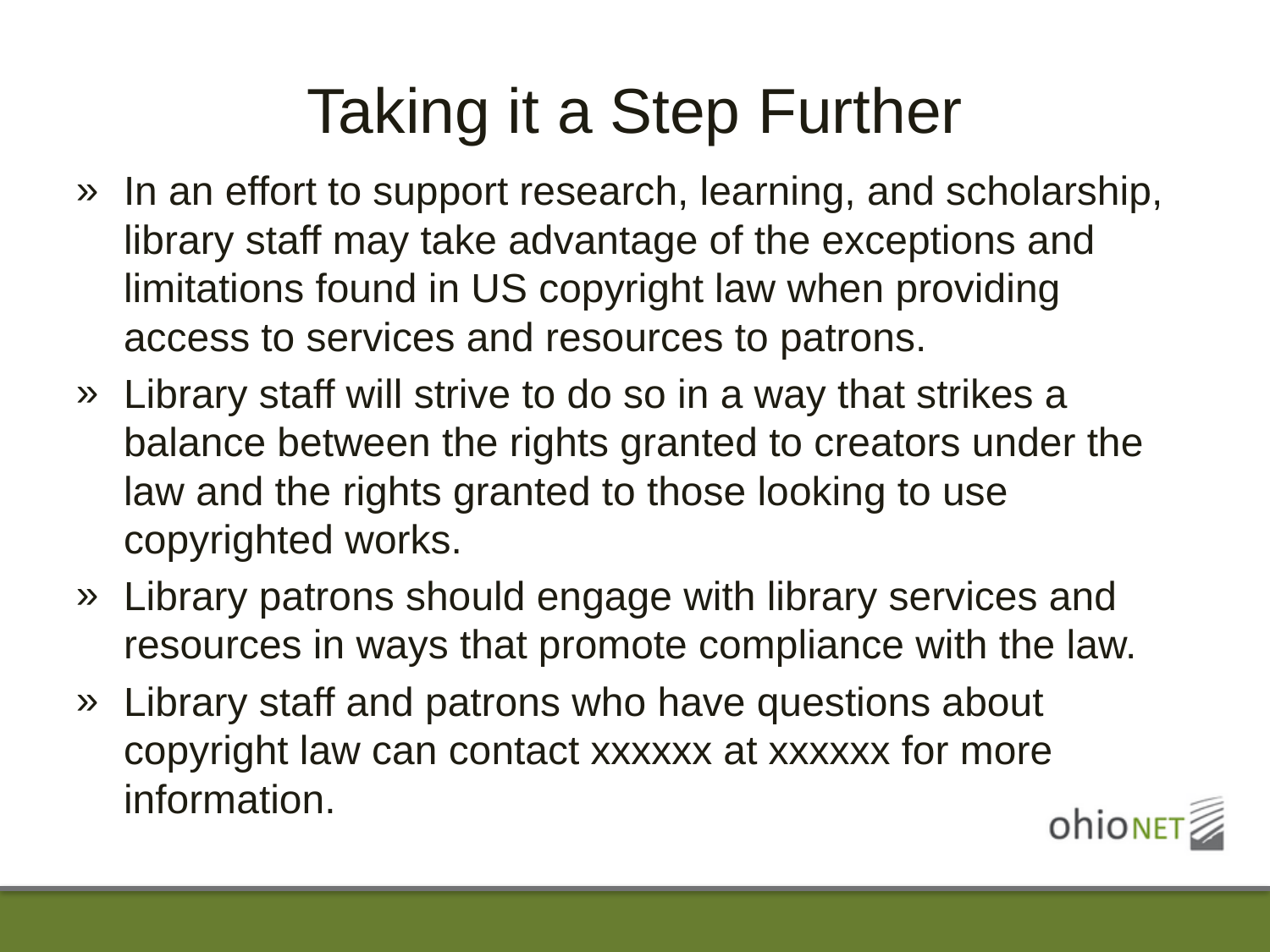

# Taking it a Step Further
In an effort to support research, learning, and scholarship, library staff may take advantage of the exceptions and limitations found in US copyright law when providing access to services and resources to patrons.
Library staff will strive to do so in a way that strikes a balance between the rights granted to creators under the law and the rights granted to those looking to use copyrighted works.
Library patrons should engage with library services and resources in ways that promote compliance with the law.
Library staff and patrons who have questions about copyright law can contact xxxxxx at xxxxxx for more information.